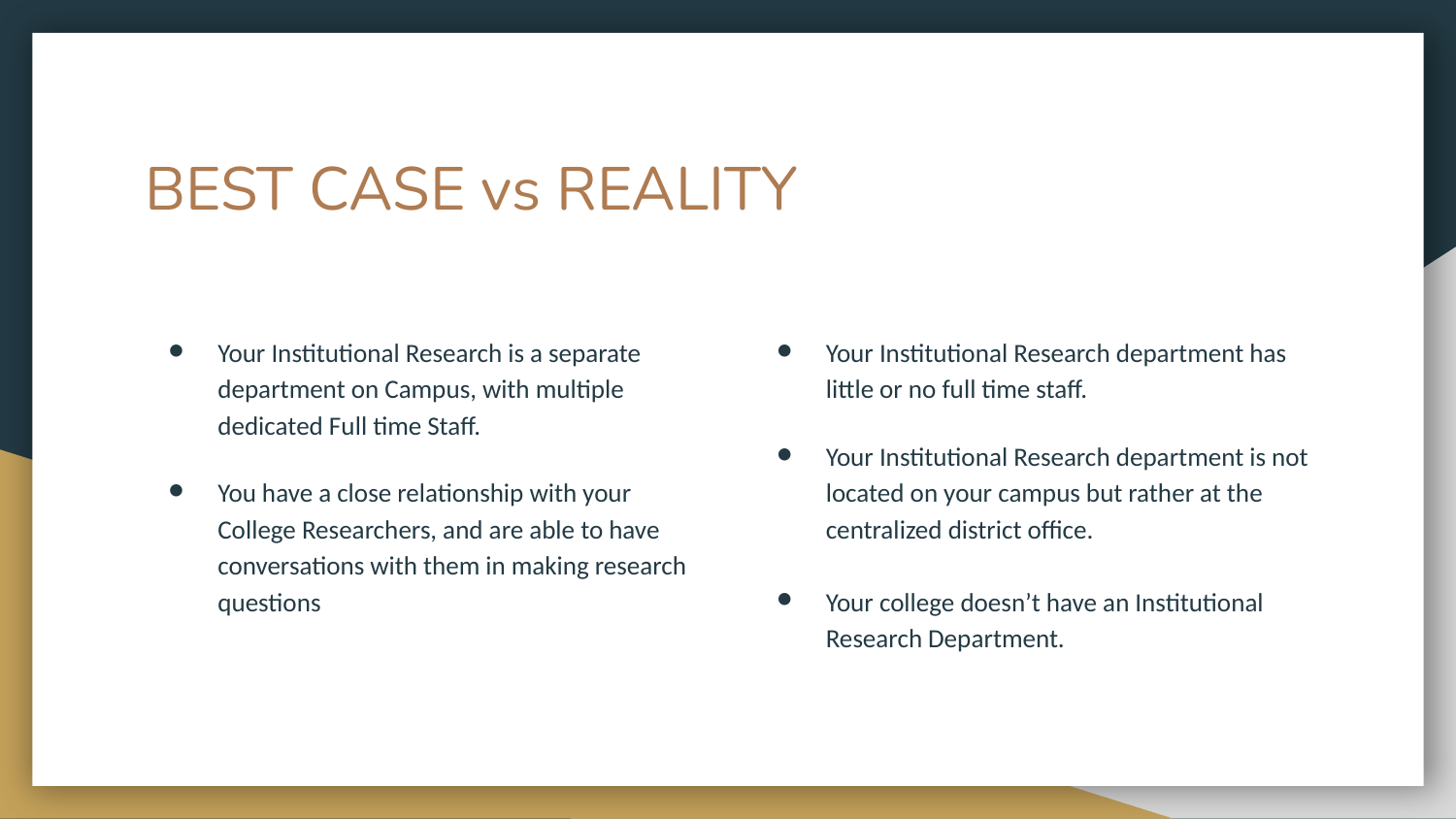

# BEST CASE vs REALITY
Your Institutional Research is a separate department on Campus, with multiple dedicated Full time Staff.
You have a close relationship with your College Researchers, and are able to have conversations with them in making research questions
Your Institutional Research department has little or no full time staff.
Your Institutional Research department is not located on your campus but rather at the centralized district office.
Your college doesn’t have an Institutional Research Department.